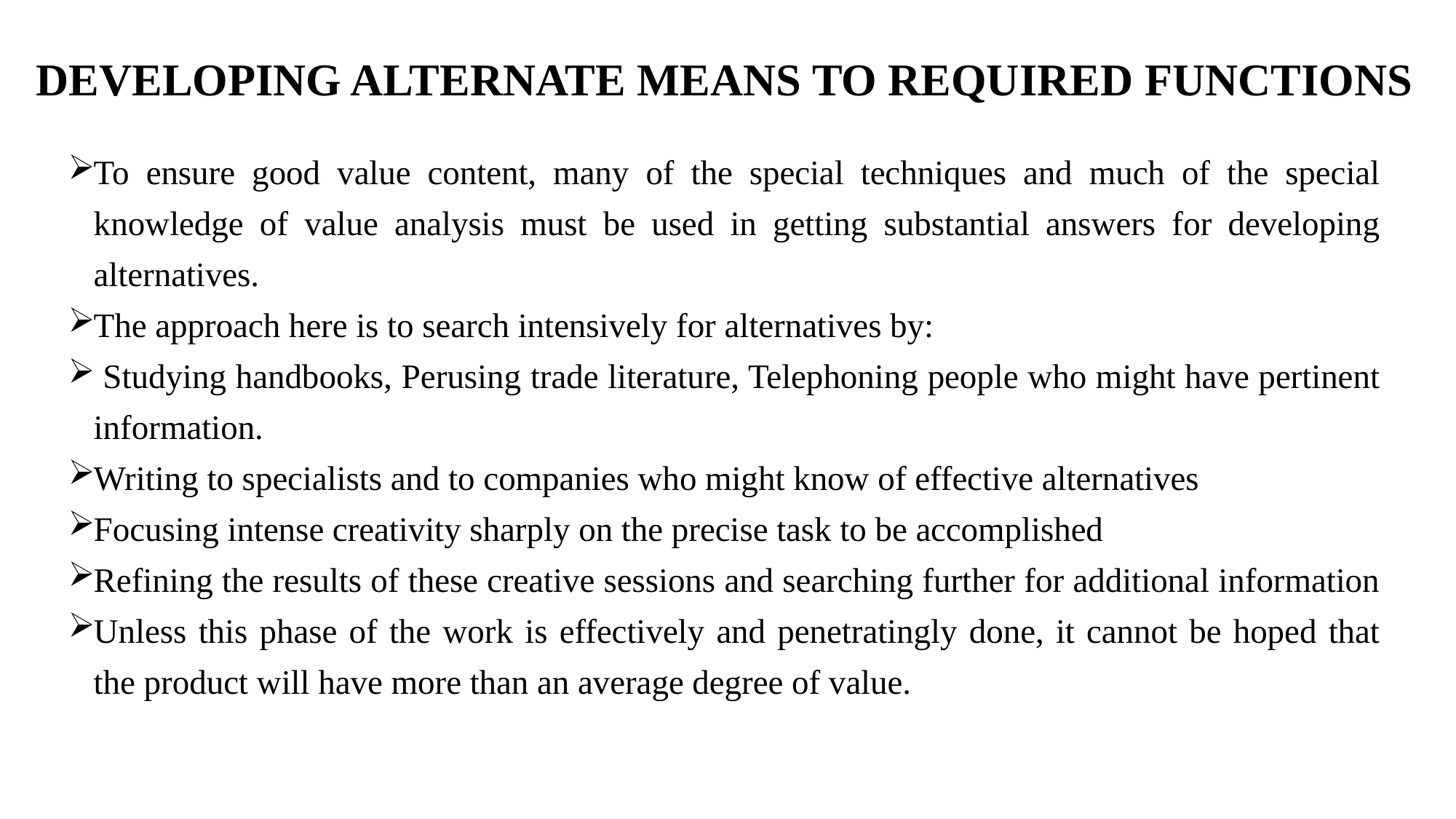

# DEVELOPING ALTERNATE MEANS TO REQUIRED FUNCTIONS
To ensure good value content, many of the special techniques and much of the special knowledge of value analysis must be used in getting substantial answers for developing alternatives.
The approach here is to search intensively for alternatives by:
 Studying handbooks, Perusing trade literature, Telephoning people who might have pertinent information.
Writing to specialists and to companies who might know of effective alternatives
Focusing intense creativity sharply on the precise task to be accomplished
Refining the results of these creative sessions and searching further for additional information
Unless this phase of the work is effectively and penetratingly done, it cannot be hoped that the product will have more than an average degree of value.